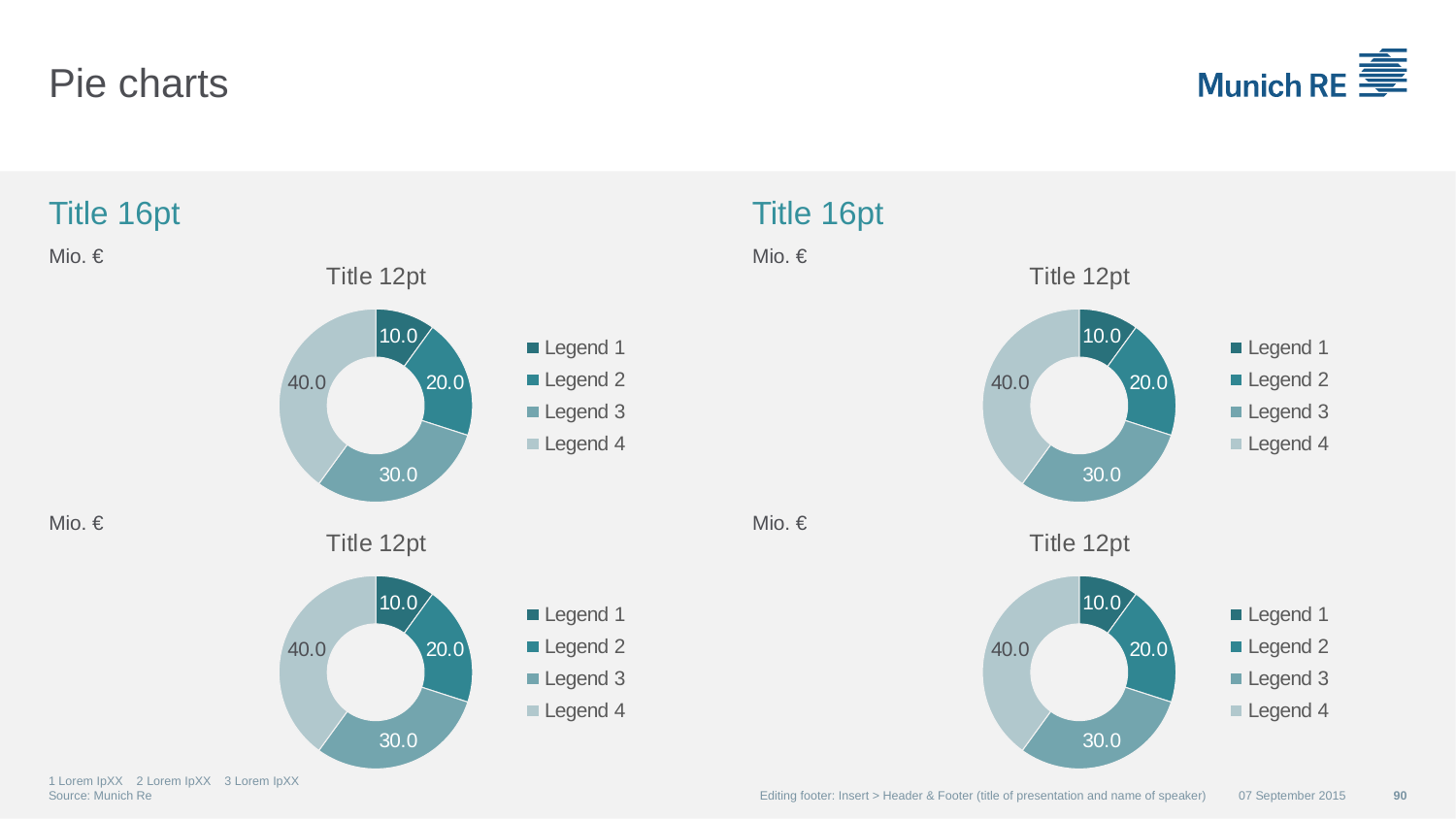

# Pie charts
Title 16pt
Title 16pt

### Chart: Title 12pt

| Category | Column 1 |
|---|---|
| Legend 1 | 10.0 |
| Legend 2 | 20.0 |
| Legend 3 | 30.0 |
| Legend 4 | 40.0 |
Mio. €

### Chart: Title 12pt

| Category | Column 1 |
|---|---|
| Legend 1 | 10.0 |
| Legend 2 | 20.0 |
| Legend 3 | 30.0 |
| Legend 4 | 40.0 |
Mio. €

### Chart: Title 12pt

| Category | Column 1 |
|---|---|
| Legend 1 | 10.0 |
| Legend 2 | 20.0 |
| Legend 3 | 30.0 |
| Legend 4 | 40.0 |
Mio. €

### Chart: Title 12pt

| Category | Column 1 |
|---|---|
| Legend 1 | 10.0 |
| Legend 2 | 20.0 |
| Legend 3 | 30.0 |
| Legend 4 | 40.0 |
Mio. €
1 Lorem IpXX    2 Lorem IpXX    3 Lorem IpXX
Source: Munich Re
Editing footer: Insert > Header & Footer (title of presentation and name of speaker)
07 September 2015
90